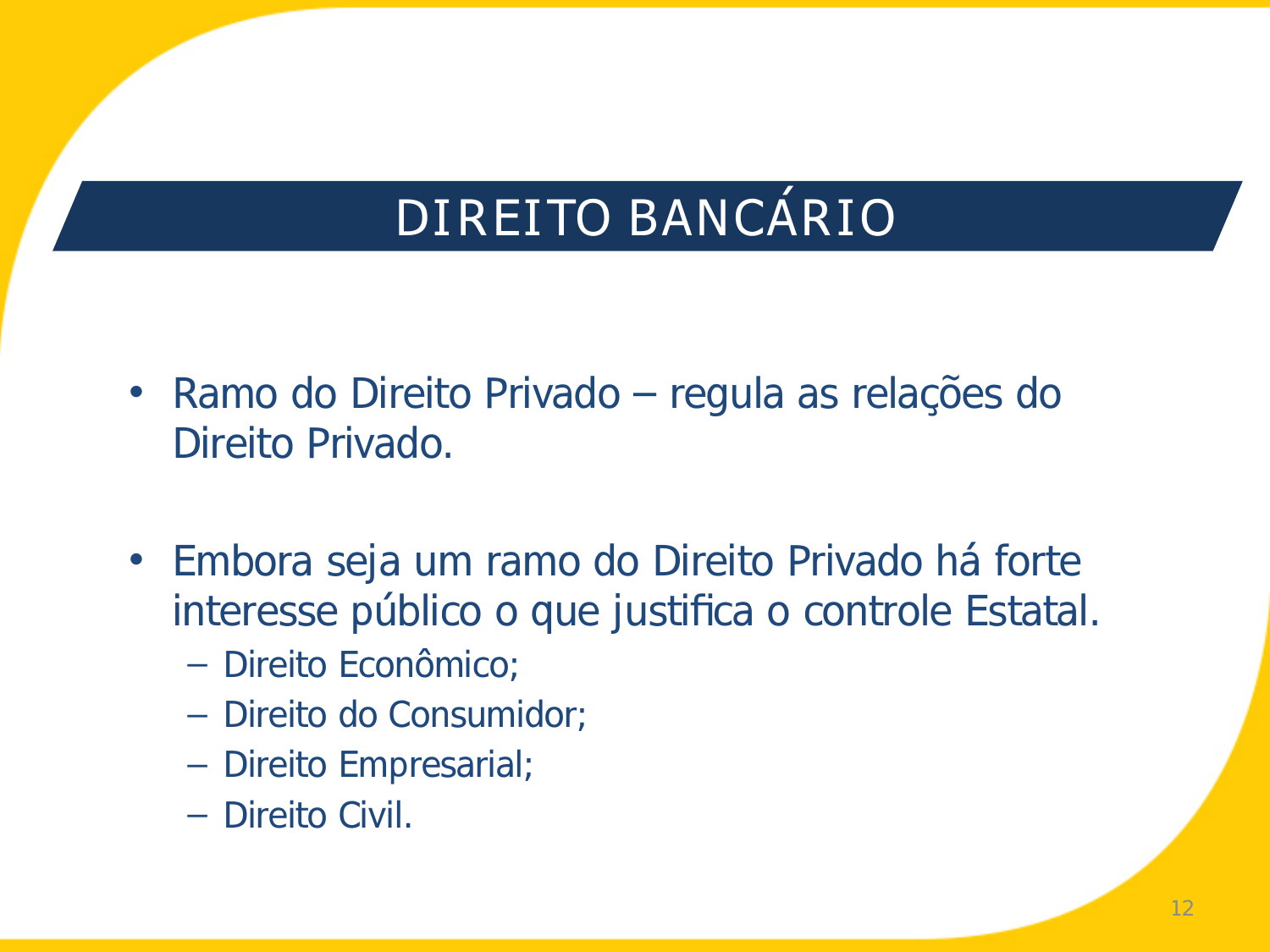

Direito Bancário
Ramo do Direito Privado – regula as relações do Direito Privado.

Embora seja um ramo do Direito Privado há forte interesse público o que justifica o controle Estatal.
Direito Econômico;
Direito do Consumidor;
Direito Empresarial;
Direito Civil.
12